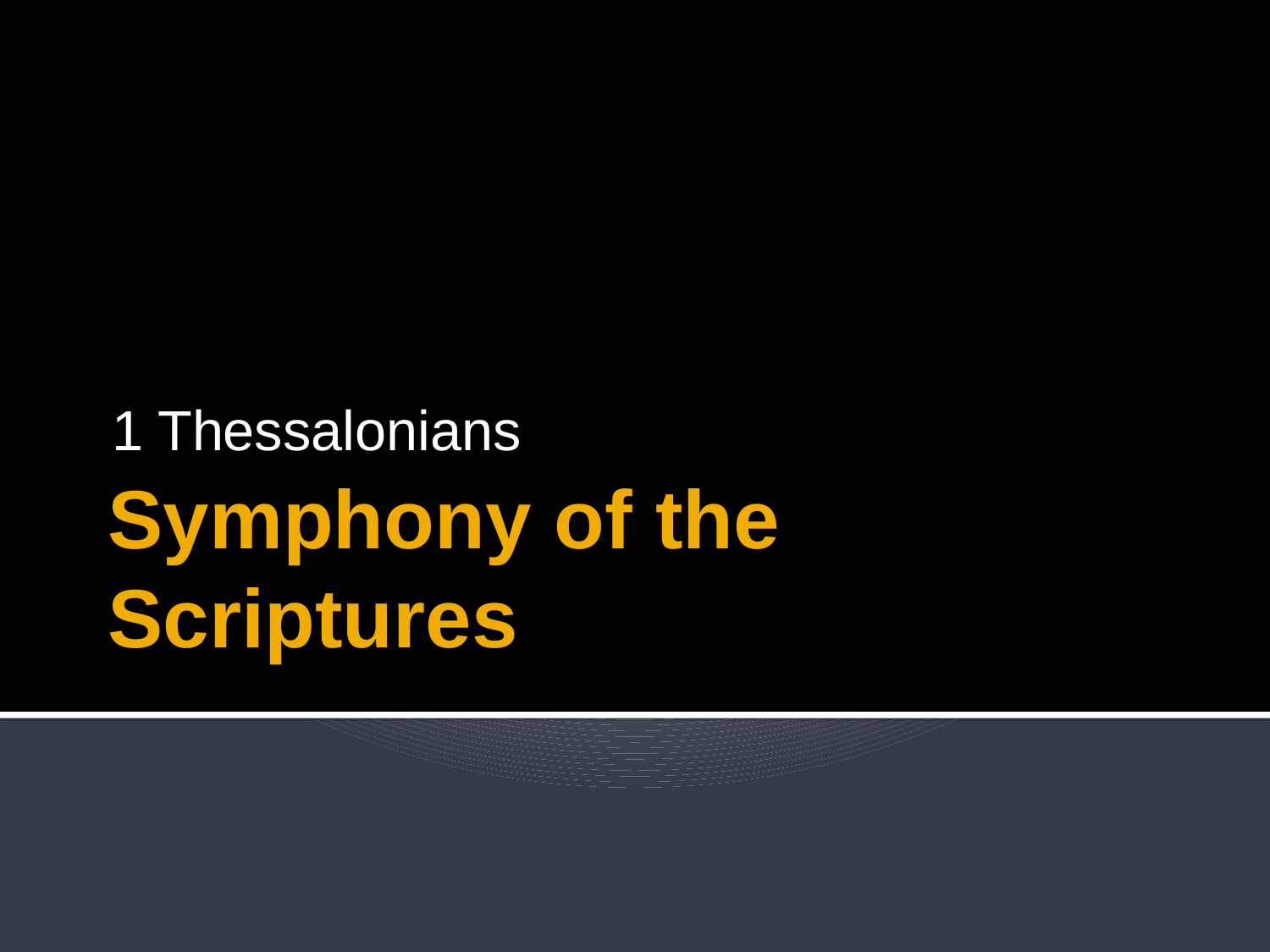

1 Thessalonians
# Symphony of the Scriptures